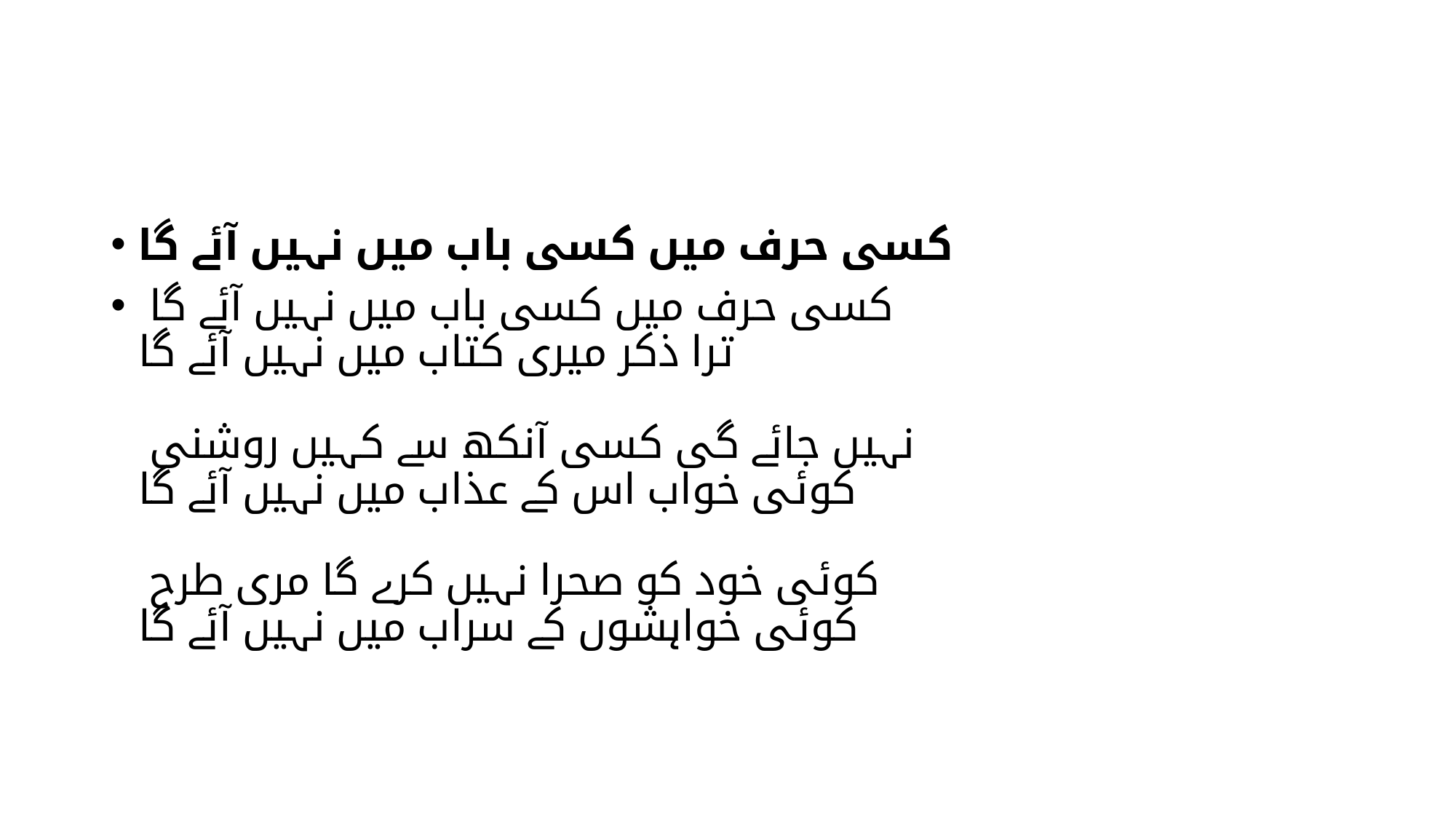

#
کسی حرف میں کسی باب میں نہیں آئے گا
کسی حرف میں کسی باب میں نہیں آئے گا
ترا ذکر میری کتاب میں نہیں آئے گا
نہیں جائے گی کسی آنکھ سے کہیں روشنی
کوئی خواب اس کے عذاب میں نہیں آئے گا
کوئی خود کو صحرا نہیں کرے گا مری طرح
کوئی خواہشوں کے سراب میں نہیں آئے گا